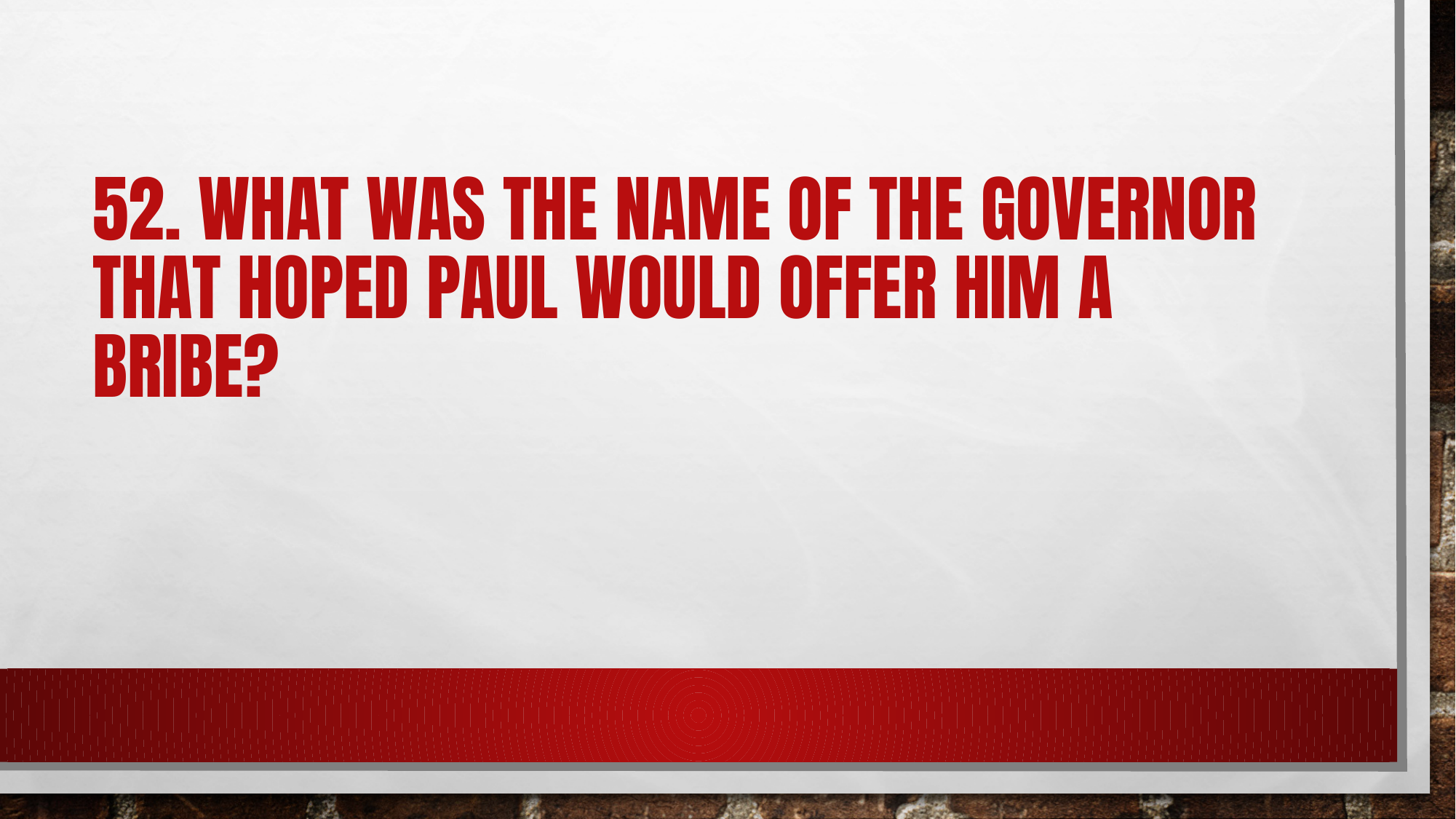

# 52. What was the name of the governor that hoped Paul would offer him a bribe?